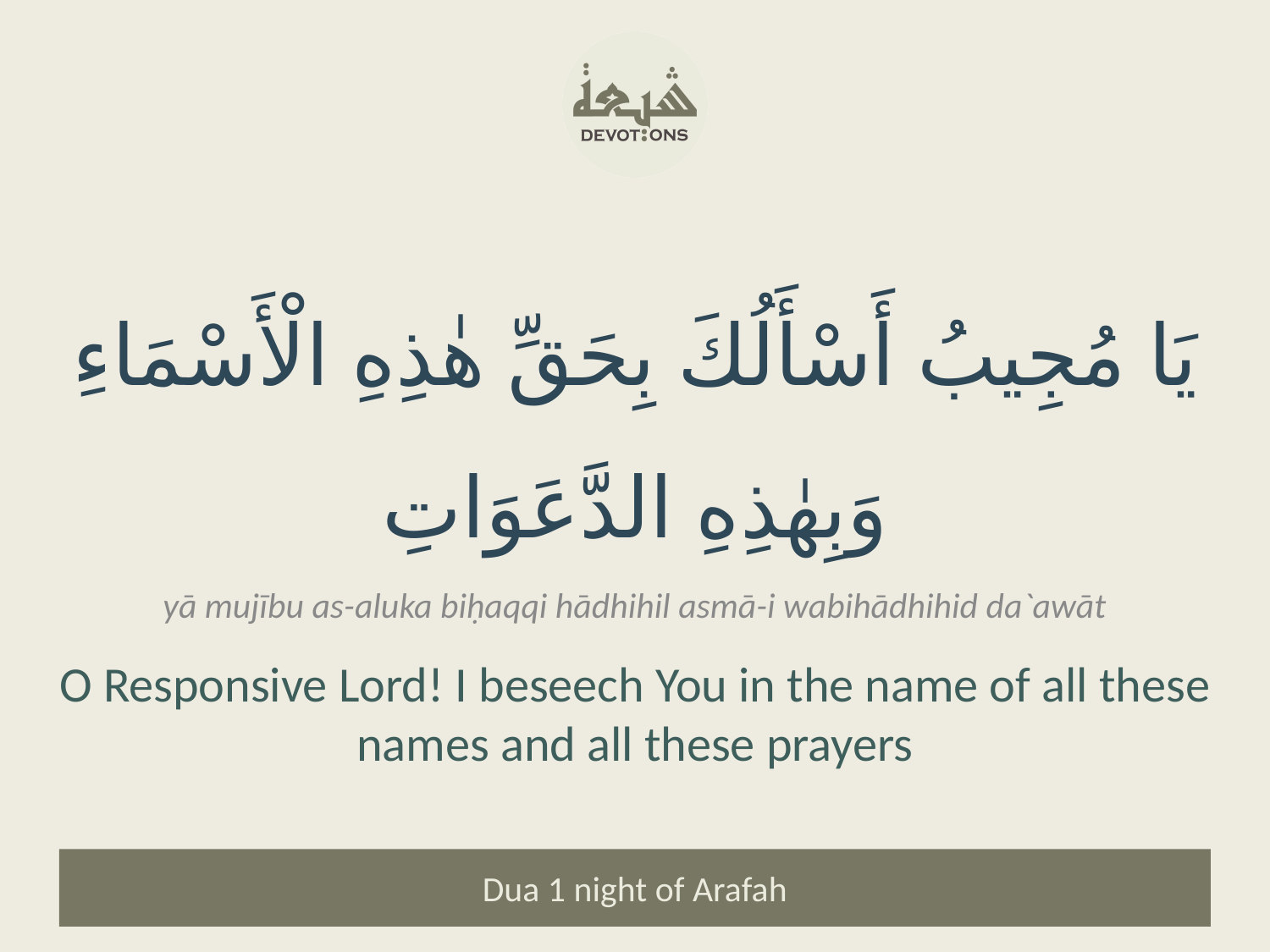

يَا مُجِيبُ أَسْأَلُكَ بِحَقِّ هٰذِهِ الْأَسْمَاءِ وَبِهٰذِهِ الدَّعَوَاتِ
yā mujību as-aluka biḥaqqi hādhihil asmā-i wabihādhihid da`awāt
O Responsive Lord! I beseech You in the name of all these names and all these prayers
Dua 1 night of Arafah